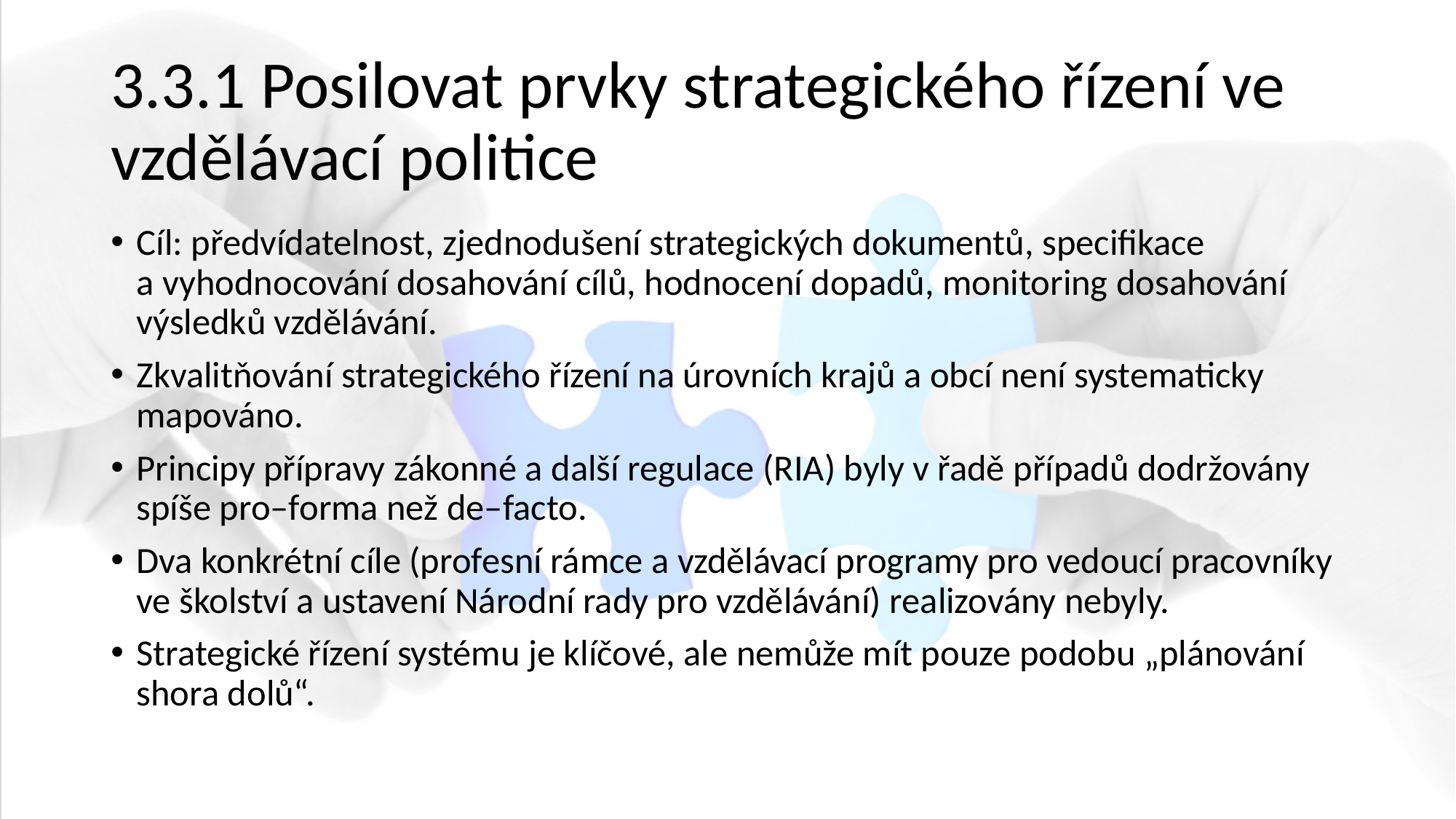

# 3.3.1 Posilovat prvky strategického řízení ve vzdělávací politice
Cíl: předvídatelnost, zjednodušení strategických dokumentů, specifikace
a vyhodnocování dosahování cílů, hodnocení dopadů, monitoring dosahování výsledků vzdělávání.
Zkvalitňování strategického řízení na úrovních krajů a obcí není systematicky mapováno.
Principy přípravy zákonné a další regulace (RIA) byly v řadě případů dodržovány spíše pro–forma než de–facto.
Dva konkrétní cíle (profesní rámce a vzdělávací programy pro vedoucí pracovníky ve školství a ustavení Národní rady pro vzdělávání) realizovány nebyly.
Strategické řízení systému je klíčové, ale nemůže mít pouze podobu „plánování shora dolů“.